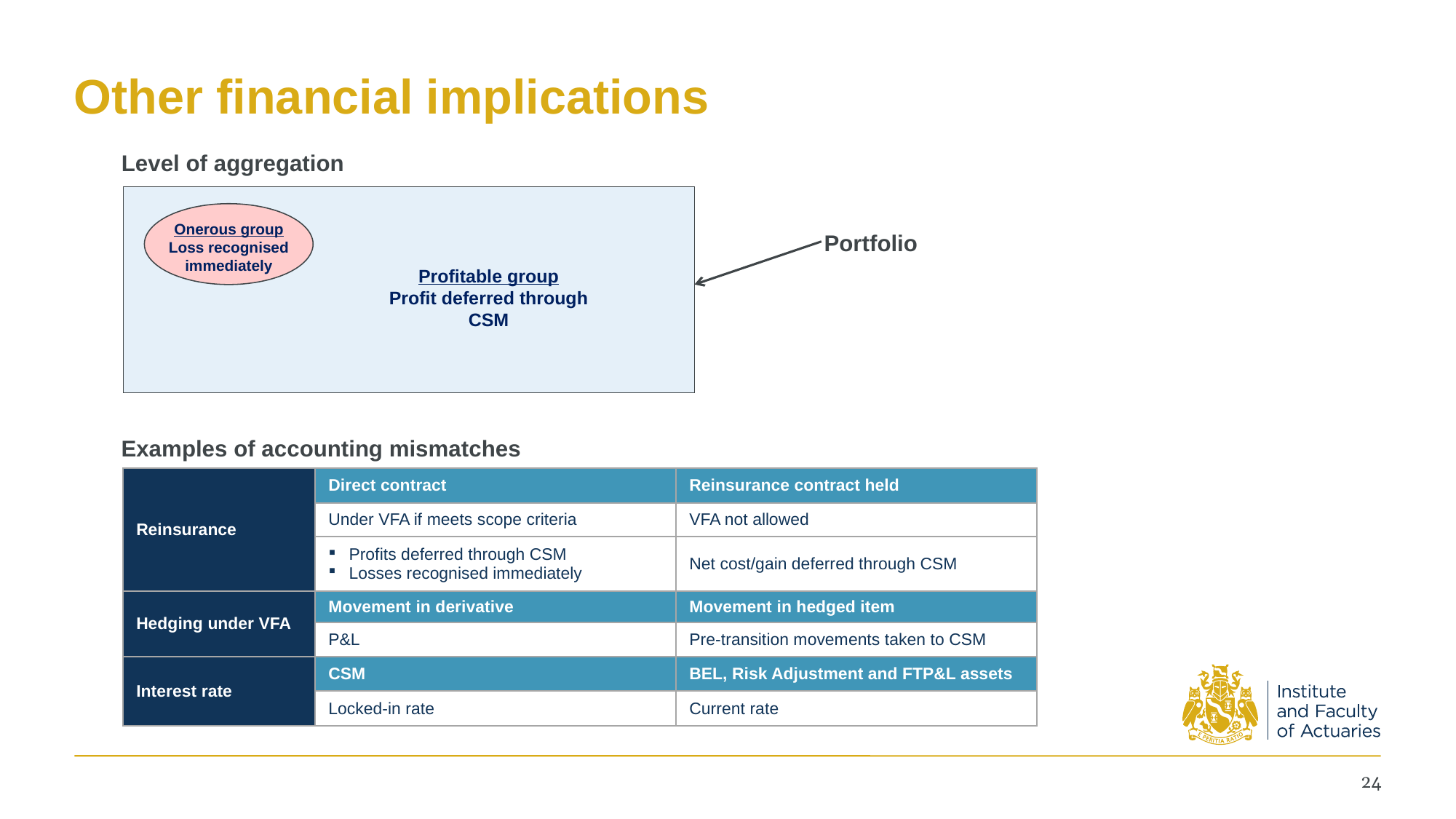

# Other financial implications
Level of aggregation

Onerous group Loss recognised immediately
Portfolio
Profitable group
Profit deferred through CSM
Examples of accounting mismatches
| Reinsurance | Direct contract | Reinsurance contract held |
| --- | --- | --- |
|  | Under VFA if meets scope criteria | VFA not allowed |
|  | Profits deferred through CSM Losses recognised immediately | Net cost/gain deferred through CSM |
| Hedging under VFA | Movement in derivative | Movement in hedged item |
|  | P&L | Pre-transition movements taken to CSM |
| Interest rate | CSM | BEL, Risk Adjustment and FTP&L assets |
|  | Locked-in rate | Current rate |
24